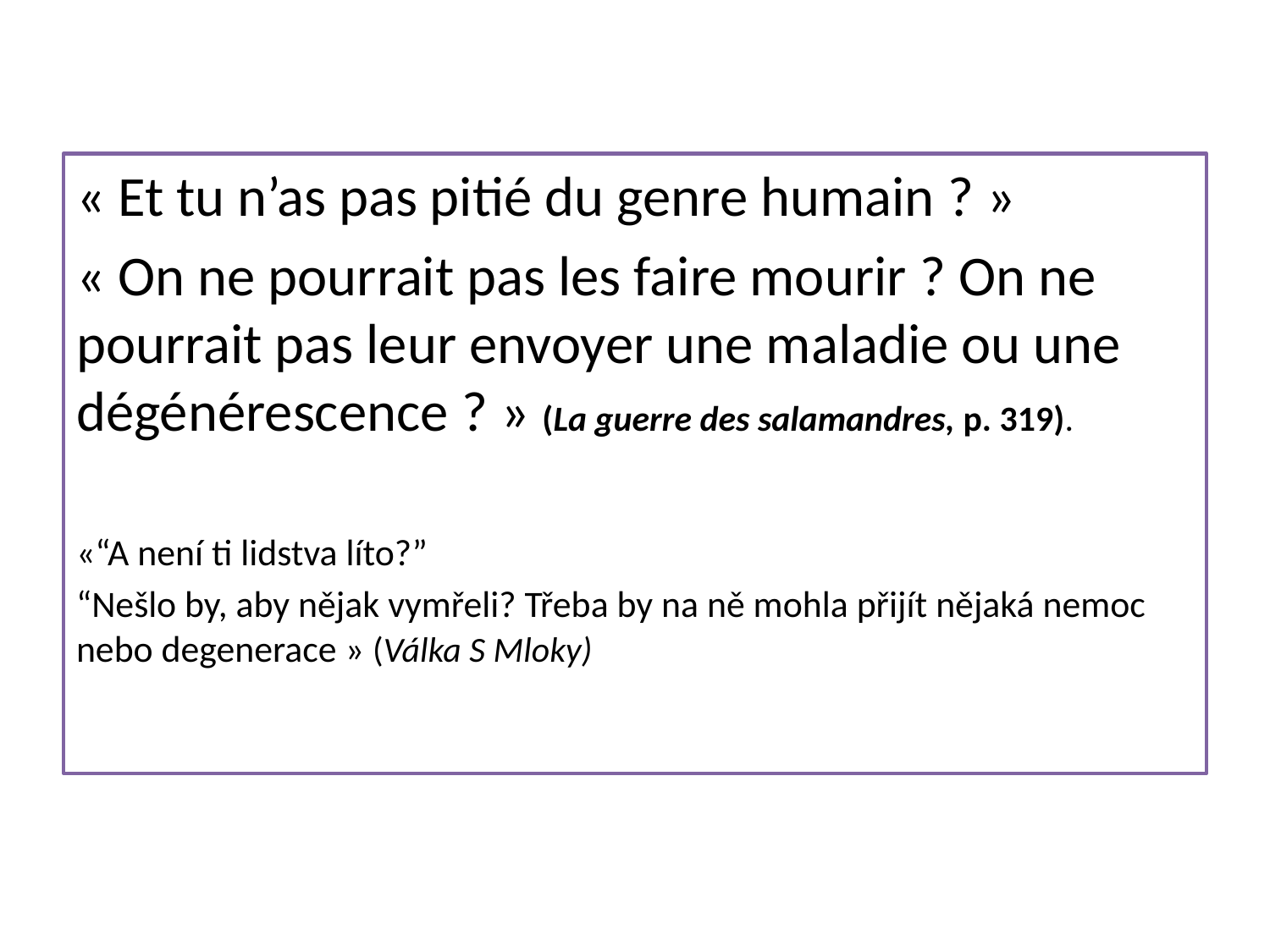

« Et tu n’as pas pitié du genre humain ? »
« On ne pourrait pas les faire mourir ? On ne pourrait pas leur envoyer une maladie ou une dégénérescence ? » (La guerre des salamandres, p. 319).

«“A není ti lidstva líto?”
“Nešlo by, aby nějak vymřeli? Třeba by na ně mohla přijít nějaká nemoc nebo degenerace » (Válka S Mloky)